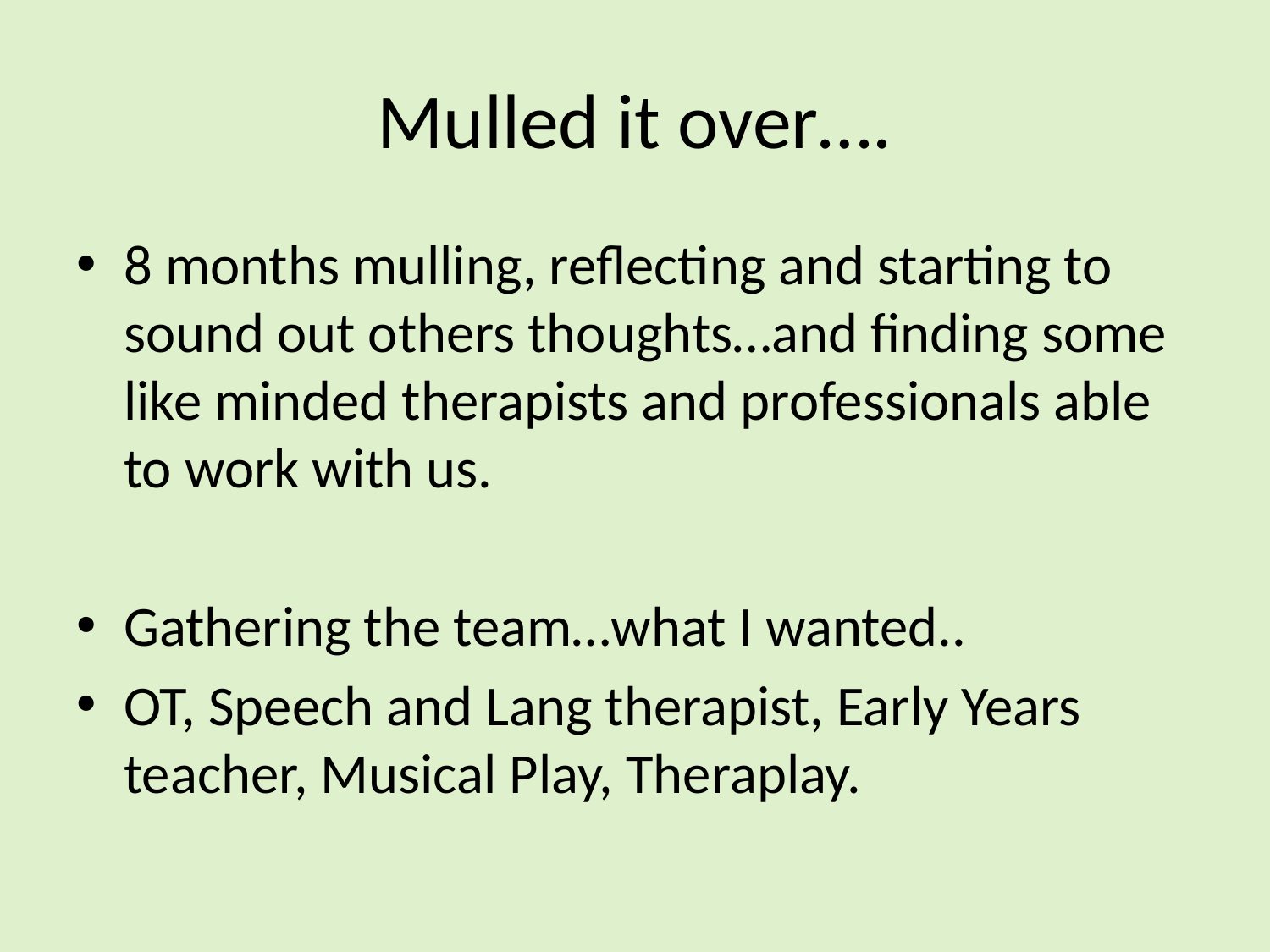

# Mulled it over….
8 months mulling, reflecting and starting to sound out others thoughts…and finding some like minded therapists and professionals able to work with us.

Gathering the team…what I wanted..
OT, Speech and Lang therapist, Early Years teacher, Musical Play, Theraplay.